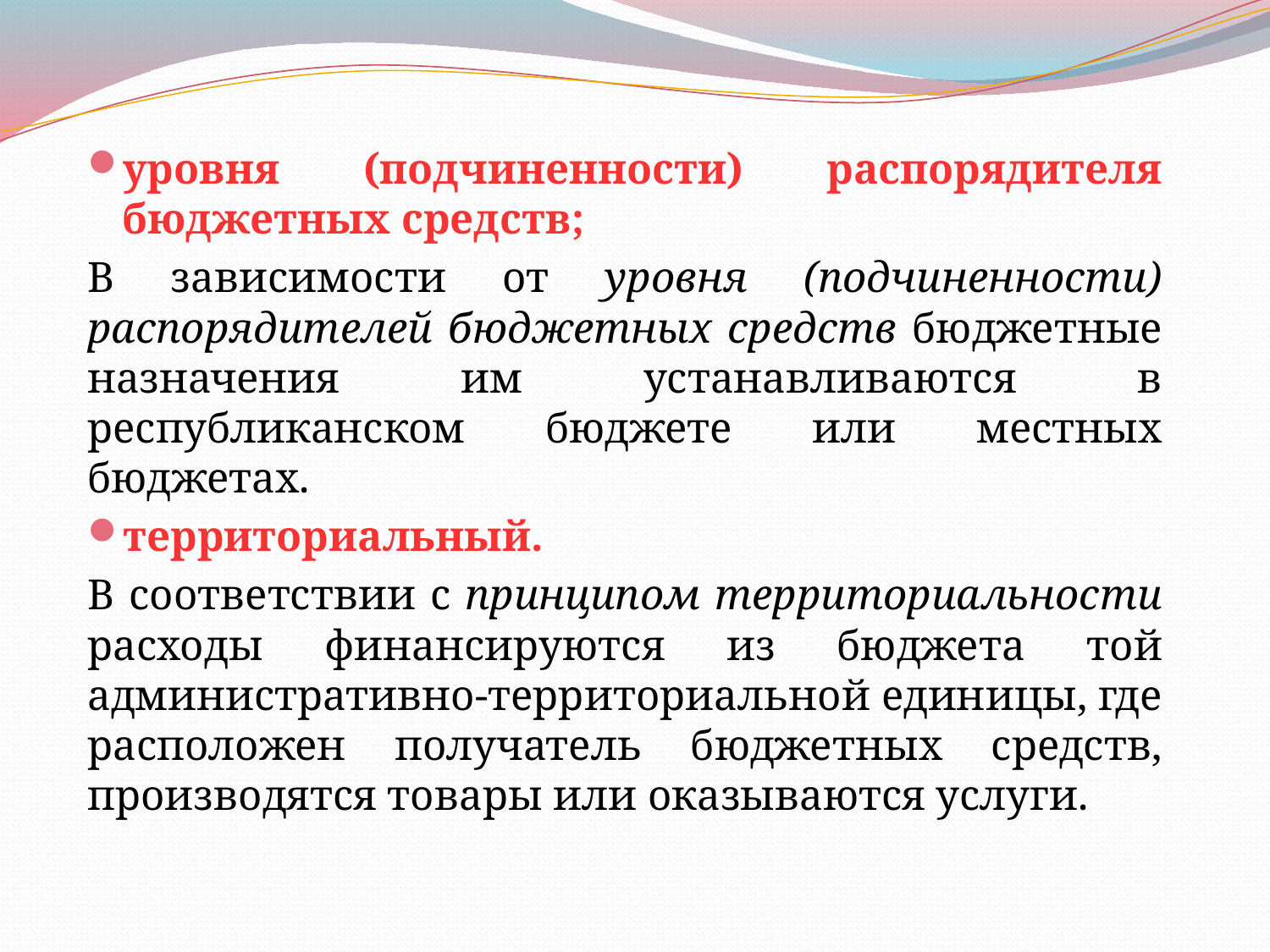

уровня (подчиненности) распорядителя бюджетных средств;
В зависимости от уровня (подчиненности) распорядителей бюджетных средств бюджетные назначения им устанавливаются в республиканском бюджете или местных бюджетах.
территориальный.
В соответствии с принципом территориальности расходы фи­нансируются из бюджета той административно-территориальной единицы, где расположен получатель бюджетных средств, произво­дятся товары или оказываются услуги.